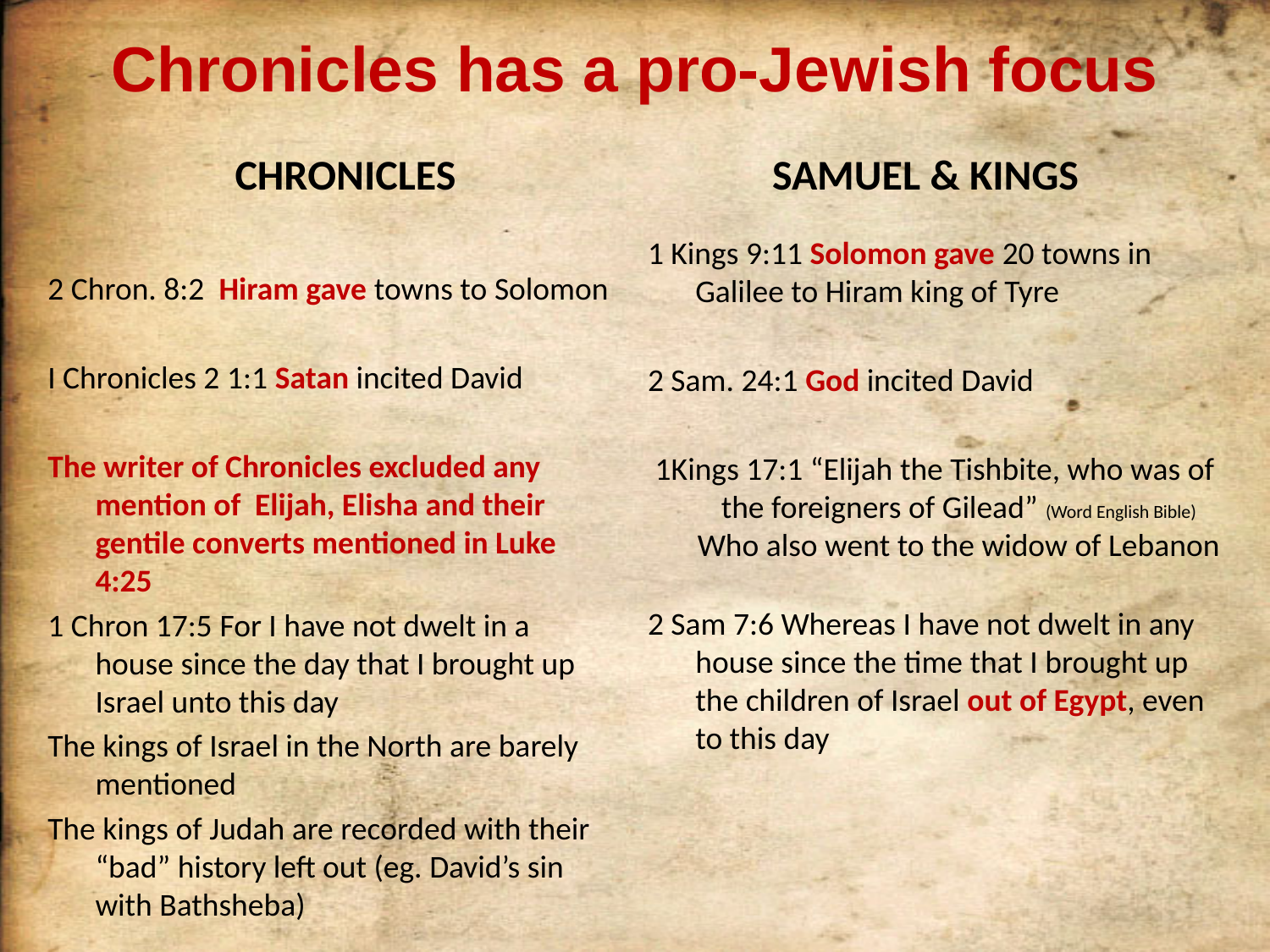

# Chronicles has a pro-Jewish focus
CHRONICLES
SAMUEL & KINGS
1 Kings 9:11 Solomon gave 20 towns in Galilee to Hiram king of Tyre

2 Sam. 24:1 God incited David

1Kings 17:1 “Elijah the Tishbite, who was of the foreigners of Gilead” (Word English Bible) Who also went to the widow of Lebanon

2 Sam 7:6 Whereas I have not dwelt in any house since the time that I brought up the children of Israel out of Egypt, even to this day
2 Chron. 8:2  Hiram gave towns to Solomon

I Chronicles 2 1:1 Satan incited David

The writer of Chronicles excluded any mention of  Elijah, Elisha and their gentile converts mentioned in Luke 4:25
1 Chron 17:5 For I have not dwelt in a house since the day that I brought up Israel unto this day
The kings of Israel in the North are barely mentioned
The kings of Judah are recorded with their “bad” history left out (eg. David’s sin with Bathsheba)